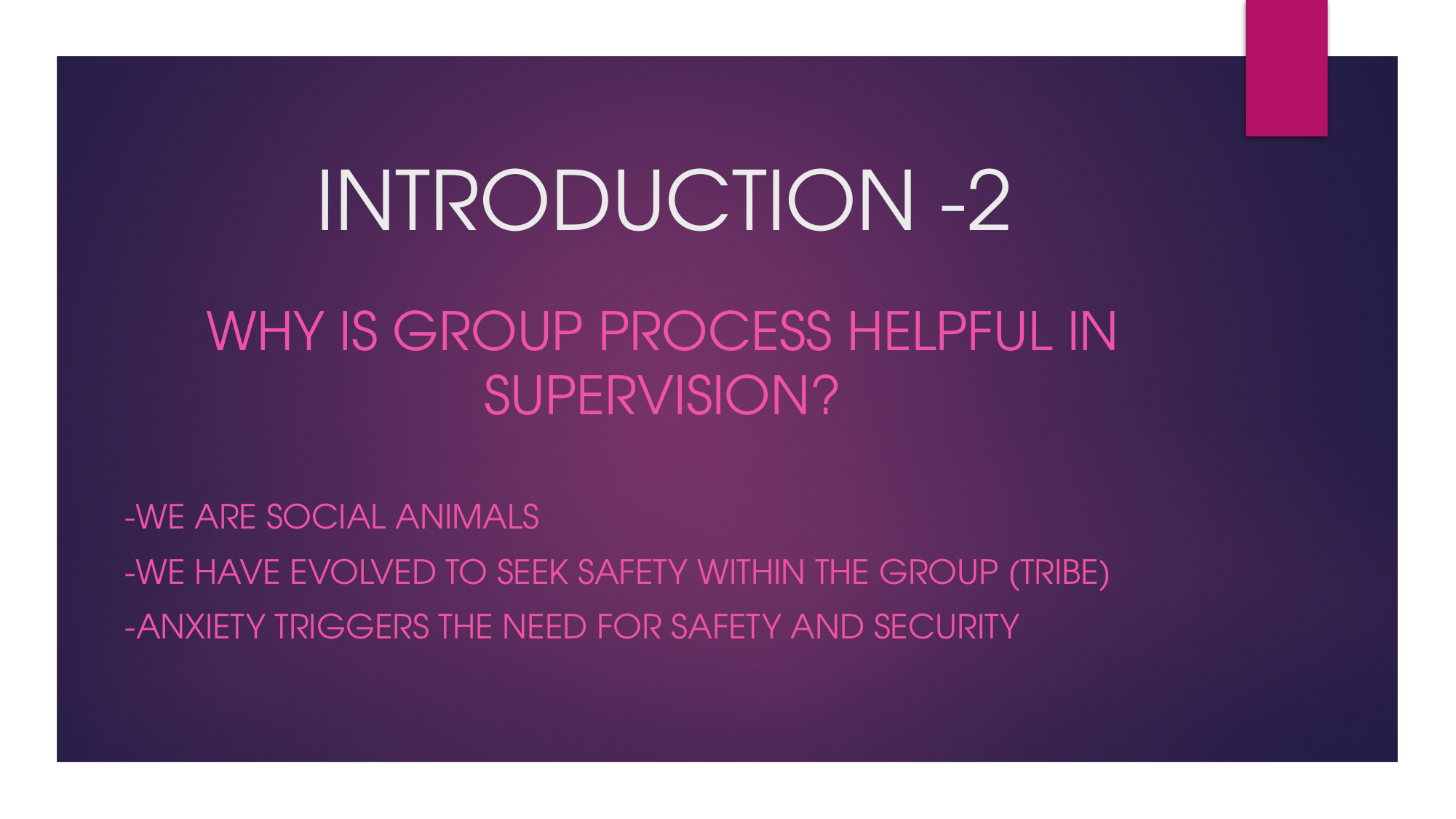

# INTRODUCTION -2
Why is group process helpful In supervision?

-we are social animals
-we have evolved to seek safety within the group (tribe)
-anxiety triggers the need for safety and security